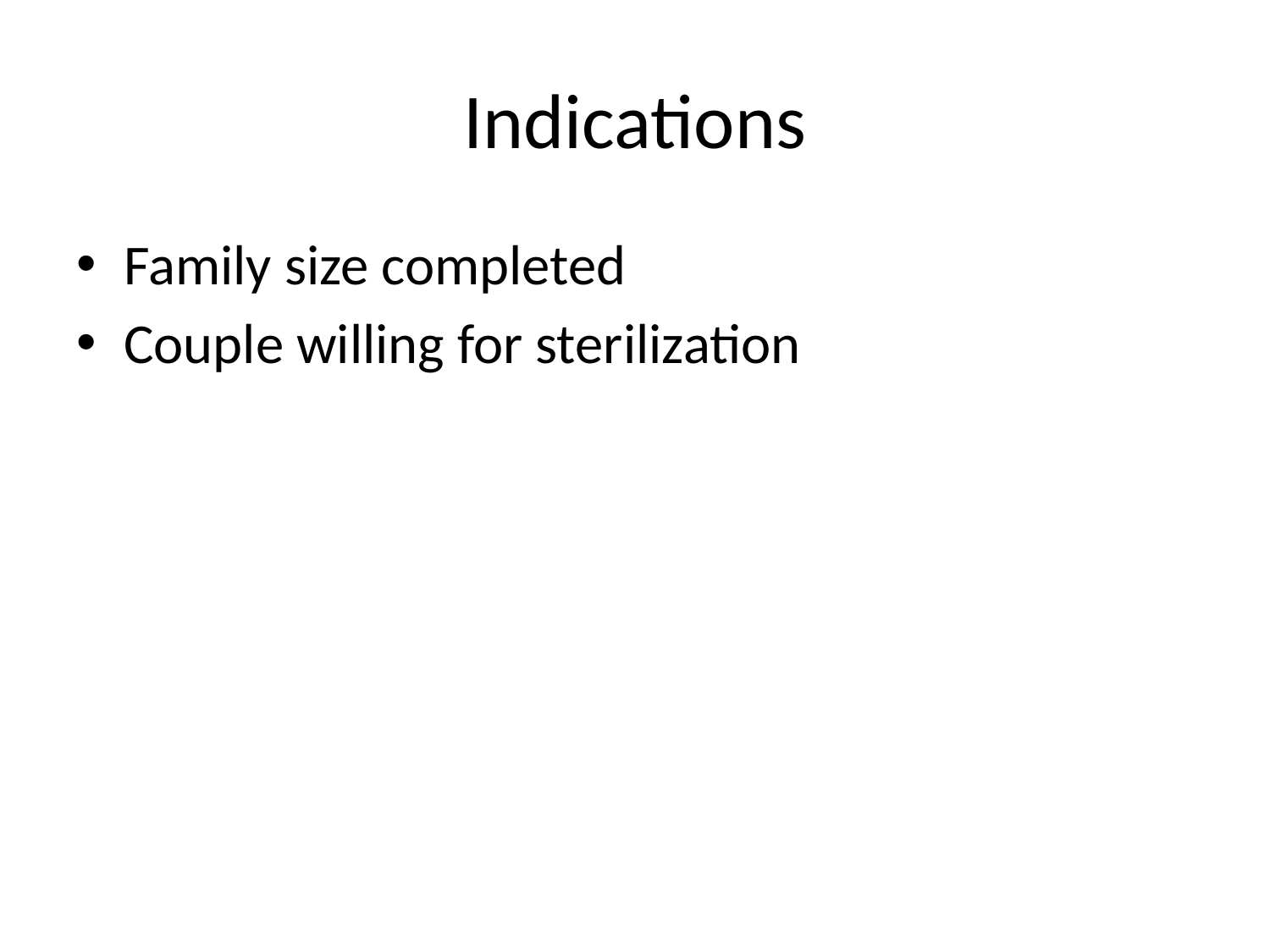

# Indications
Family size completed
Couple willing for sterilization